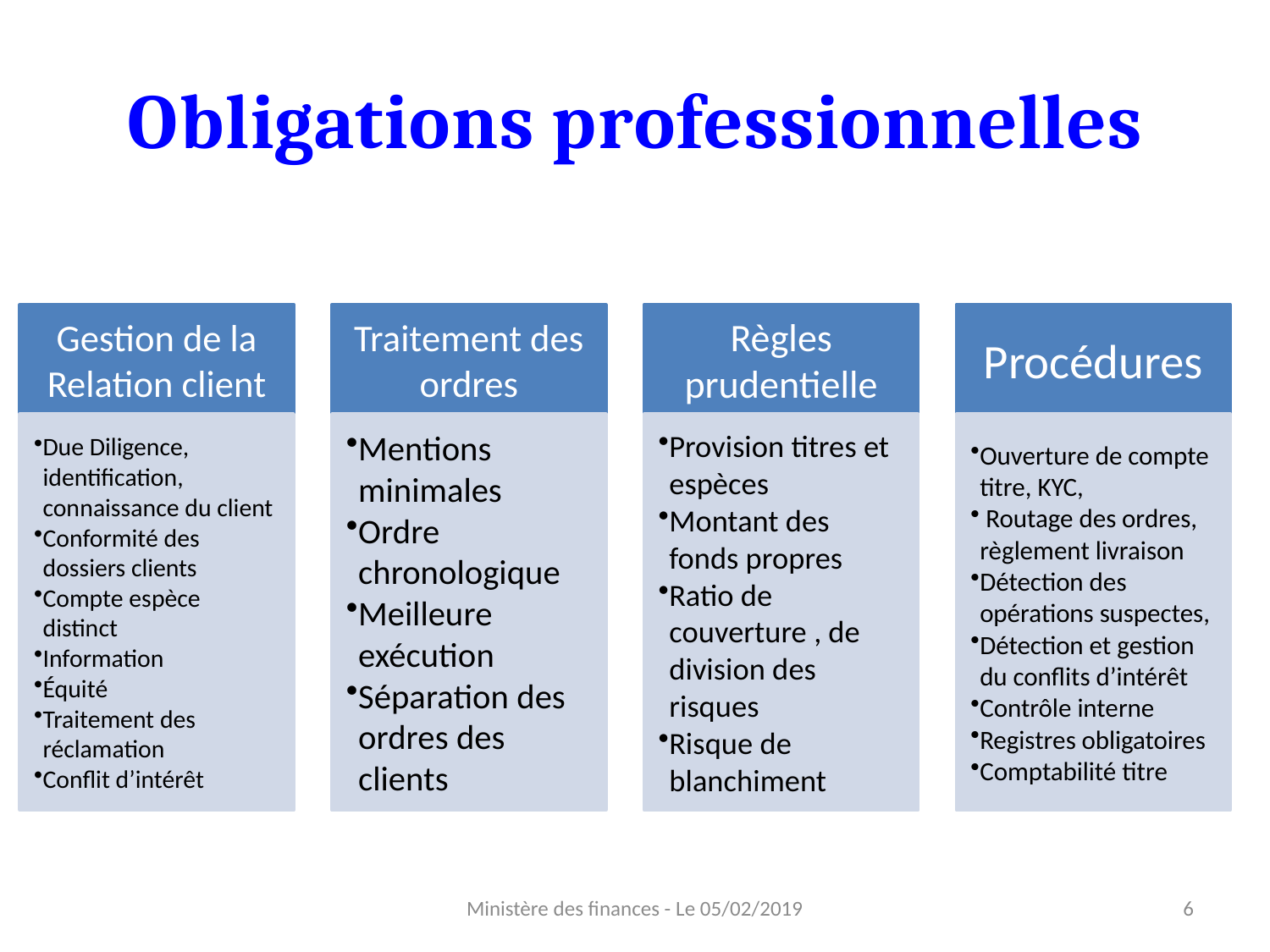

# Obligations professionnelles
Due Diligence, identification, connaissance du client
Équité
Conformité des dossiers clients
Information
Traitement des réclamation
Conflit d’intérêt
Gestion de la Relation client
Traitement des ordres
Mentions minimales
Ordre chronologique
Meilleure exécution
Séparation des ordres des clients
Règles prudentielle
Provision titres et espèces
Montant des fonds propres
Ratio de couverture , de division des risques
Risque de blanchiment
Procédures
Ouverture de compte titre, KYC,
Détection des opérations suspectes,
Détection et gestion du conflits d’intérêt
Contrôle interne
Registres obligatoires
Comptabilité titre
 Routage des ordres, règlement livraison
Compte espèce distinct
Ministère des finances - Le 05/02/2019
6